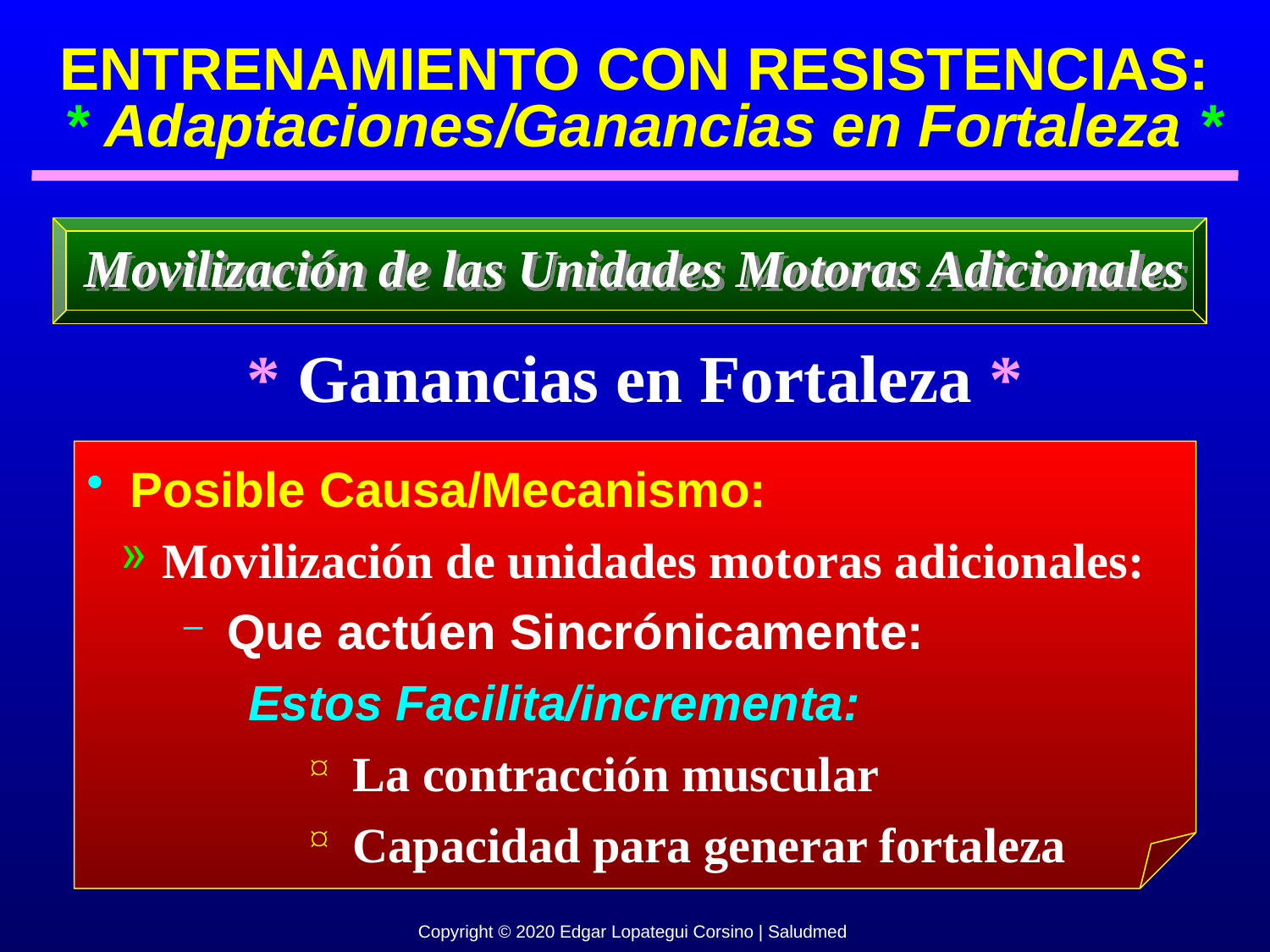

ENTRENAMIENTO CON RESISTENCIAS:
 * Adaptaciones/Ganancias en Fortaleza *

Movilización de las Unidades Motoras Adicionales
* Ganancias en Fortaleza *
 Posible Causa/Mecanismo:
 Movilización de unidades motoras adicionales:
 Que actúen Sincrónicamente:
        Estos Facilita/incrementa:
 La contracción muscular
 Capacidad para generar fortaleza